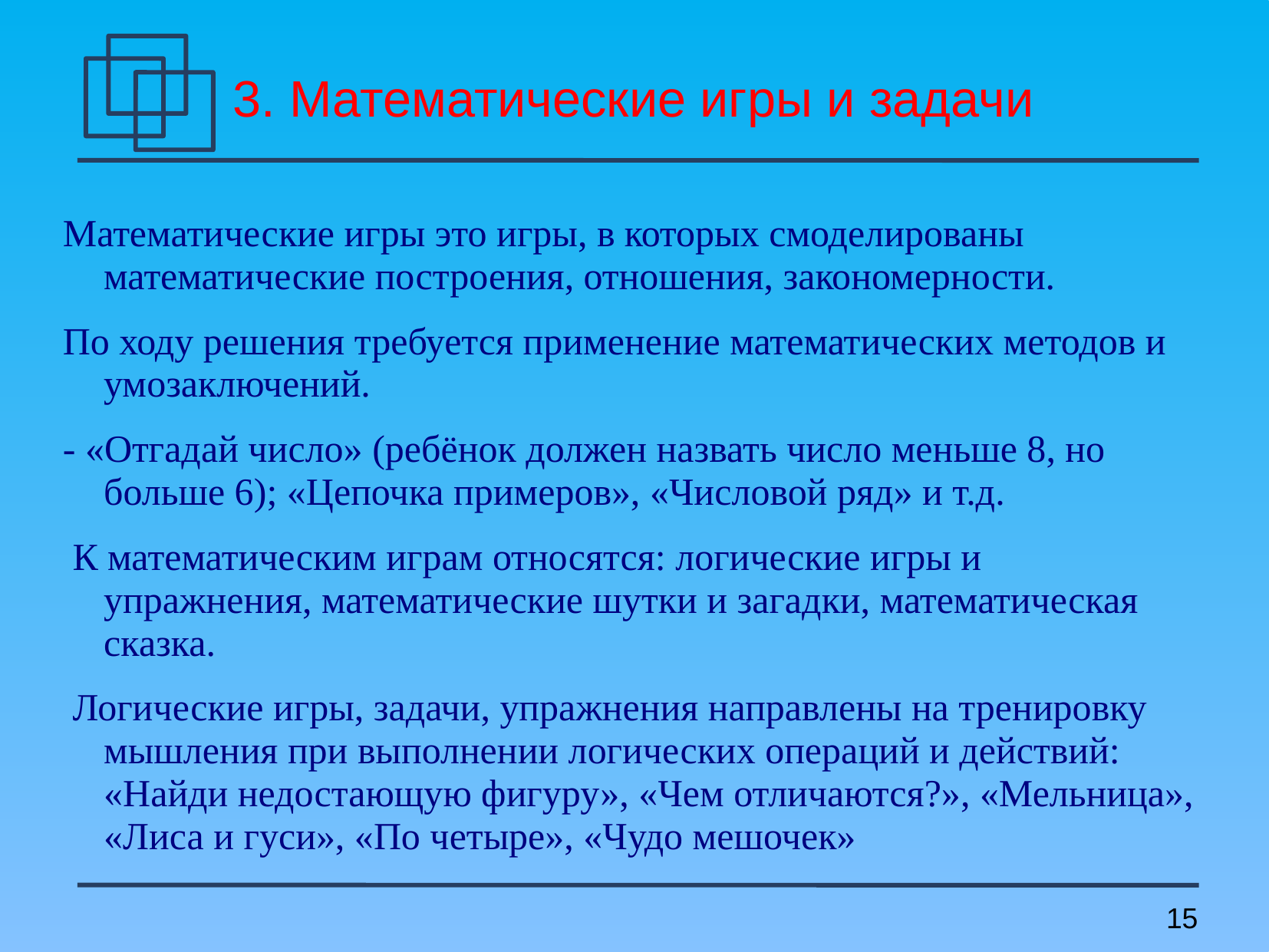

3. Математические игры и задачи

Математические игры это игры, в которых смоделированы математические построения, отношения, закономерности.
По ходу решения требуется применение математических методов и умозаключений.
- «Отгадай число» (ребёнок должен назвать число меньше 8, но больше 6); «Цепочка примеров», «Числовой ряд» и т.д.
 К математическим играм относятся: логические игры и упражнения, математические шутки и загадки, математическая сказка.
 Логические игры, задачи, упражнения направлены на тренировку мышления при выполнении логических операций и действий: «Найди недостающую фигуру», «Чем отличаются?», «Мельница», «Лиса и гуси», «По четыре», «Чудо мешочек»